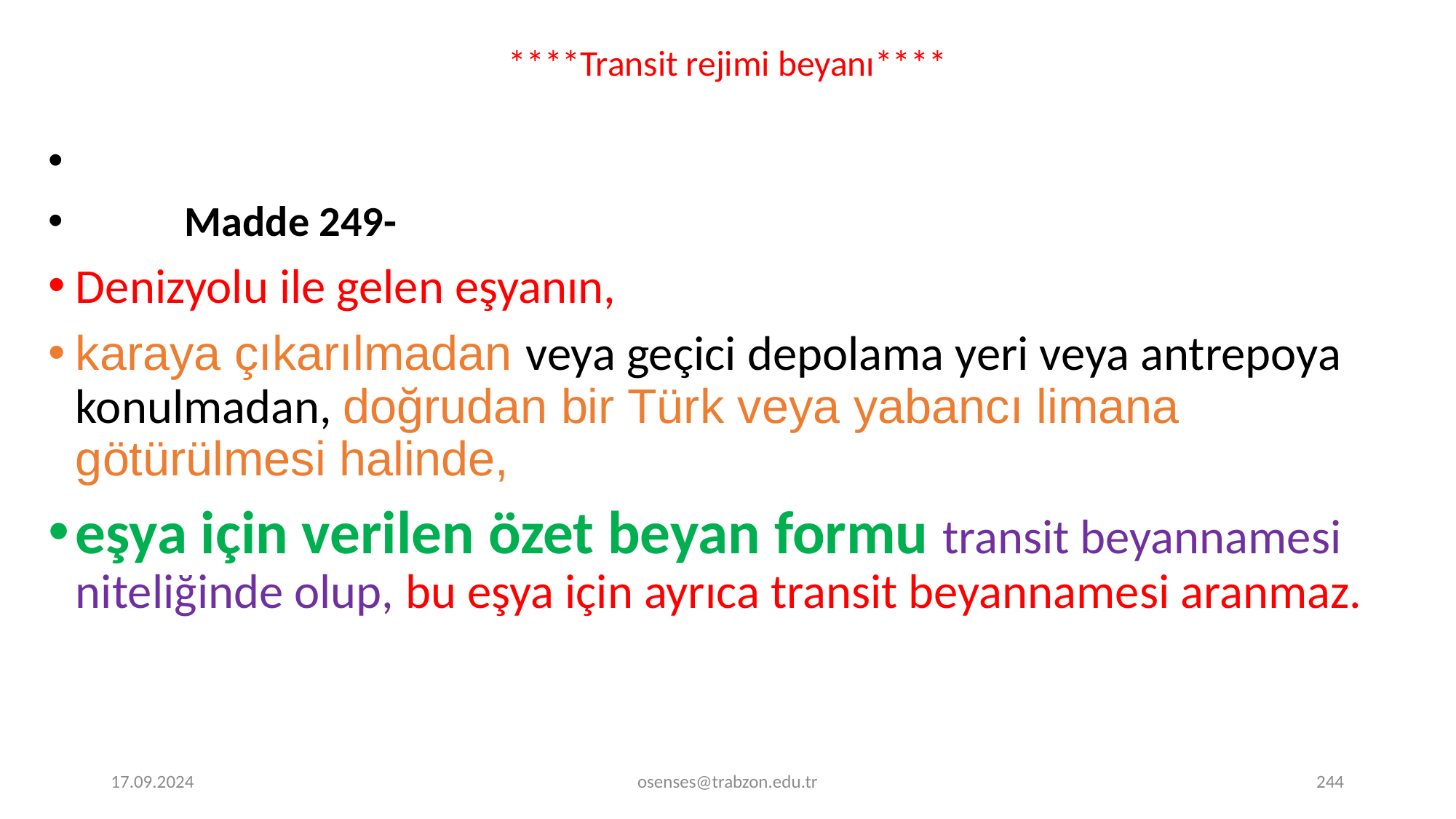

# ****Transit rejimi beyanı****

	Madde 249-
Denizyolu ile gelen eşyanın,
karaya çıkarılmadan veya geçici depolama yeri veya antrepoya konulmadan, doğrudan bir Türk veya yabancı limana götürülmesi halinde,
eşya için verilen özet beyan formu transit beyannamesi niteliğinde olup, bu eşya için ayrıca transit beyannamesi aranmaz.

17.09.2024
osenses@trabzon.edu.tr
244